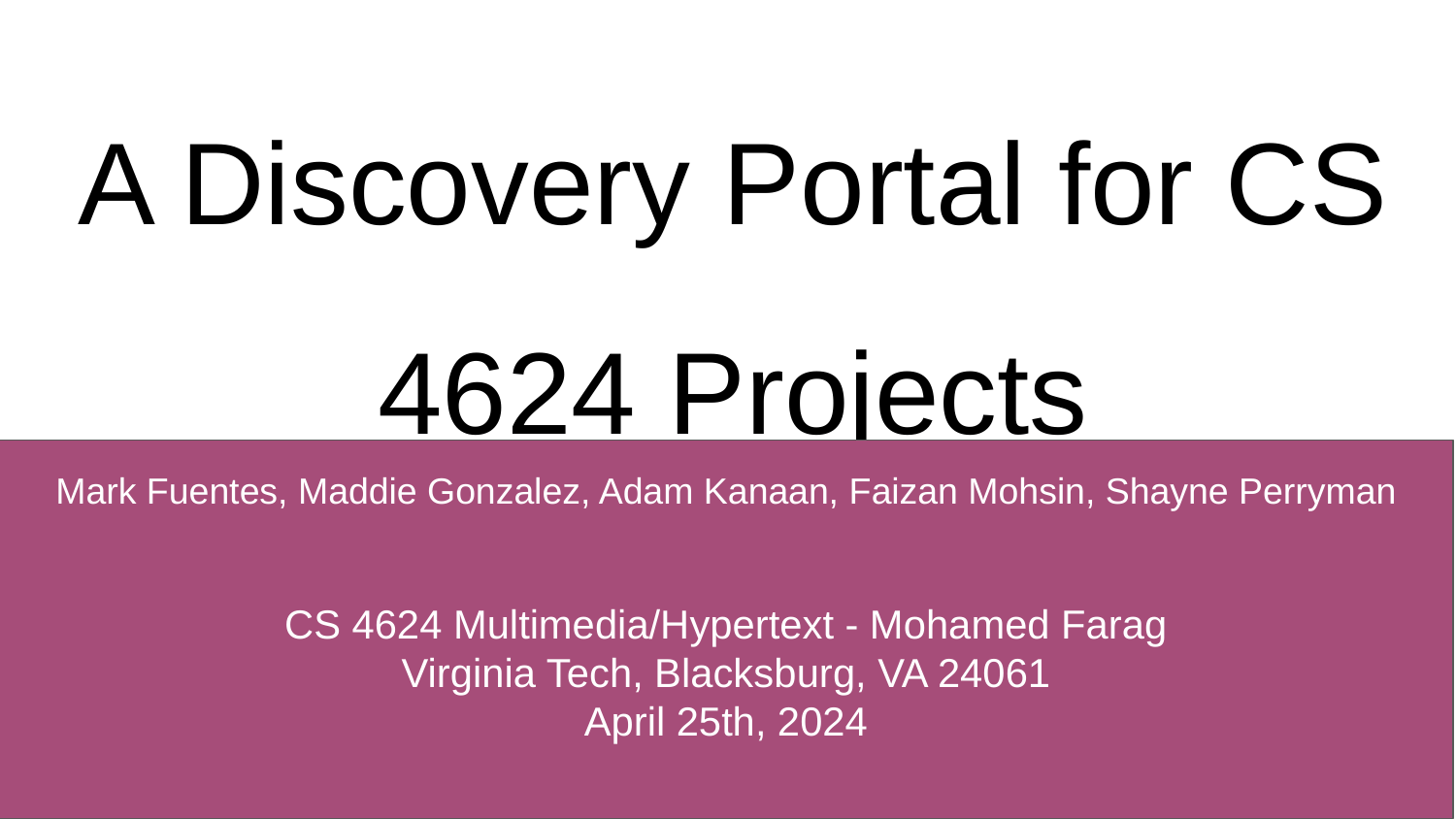

A Discovery Portal for CS 4624 Projects

Mark Fuentes, Maddie Gonzalez, Adam Kanaan, Faizan Mohsin, Shayne Perryman

CS 4624 Multimedia/Hypertext - Mohamed Farag
Virginia Tech, Blacksburg, VA 24061
April 25th, 2024